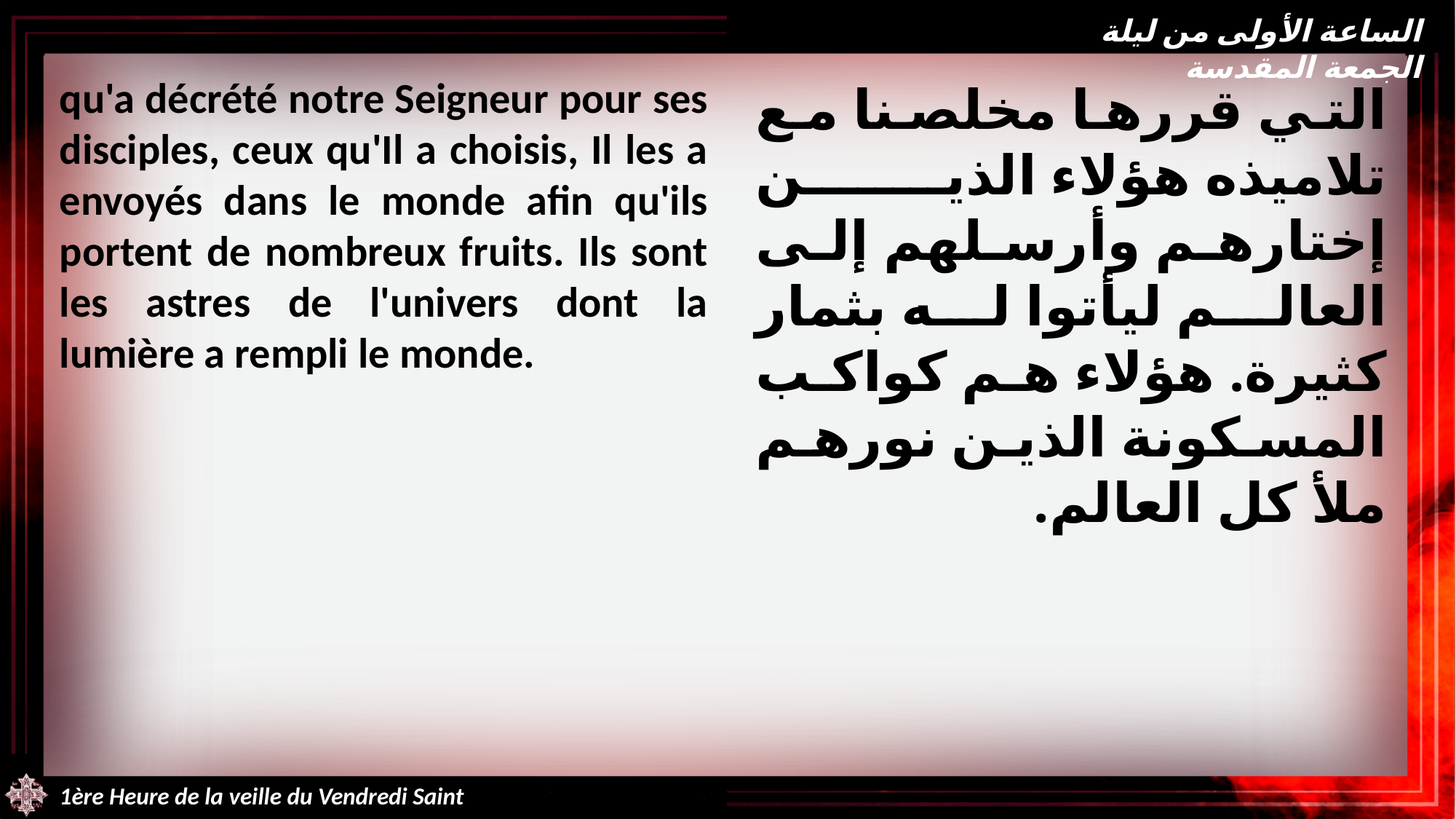

الساعة الأولى من ليلة الجمعة المقدسة
qu'a décrété notre Seigneur pour ses disciples, ceux qu'Il a choisis, Il les a envoyés dans le monde afin qu'ils portent de nombreux fruits. Ils sont les astres de l'univers dont la lumière a rempli le monde.
التي قررها مخلصنا مع تلاميذه هؤلاء الذين إختارهم وأرسلهم إلى العالم ليأتوا له بثمار كثيرة. هؤلاء هم كواكب المسكونة الذين نورهم ملأ كل العالم.
1ère Heure de la veille du Vendredi Saint